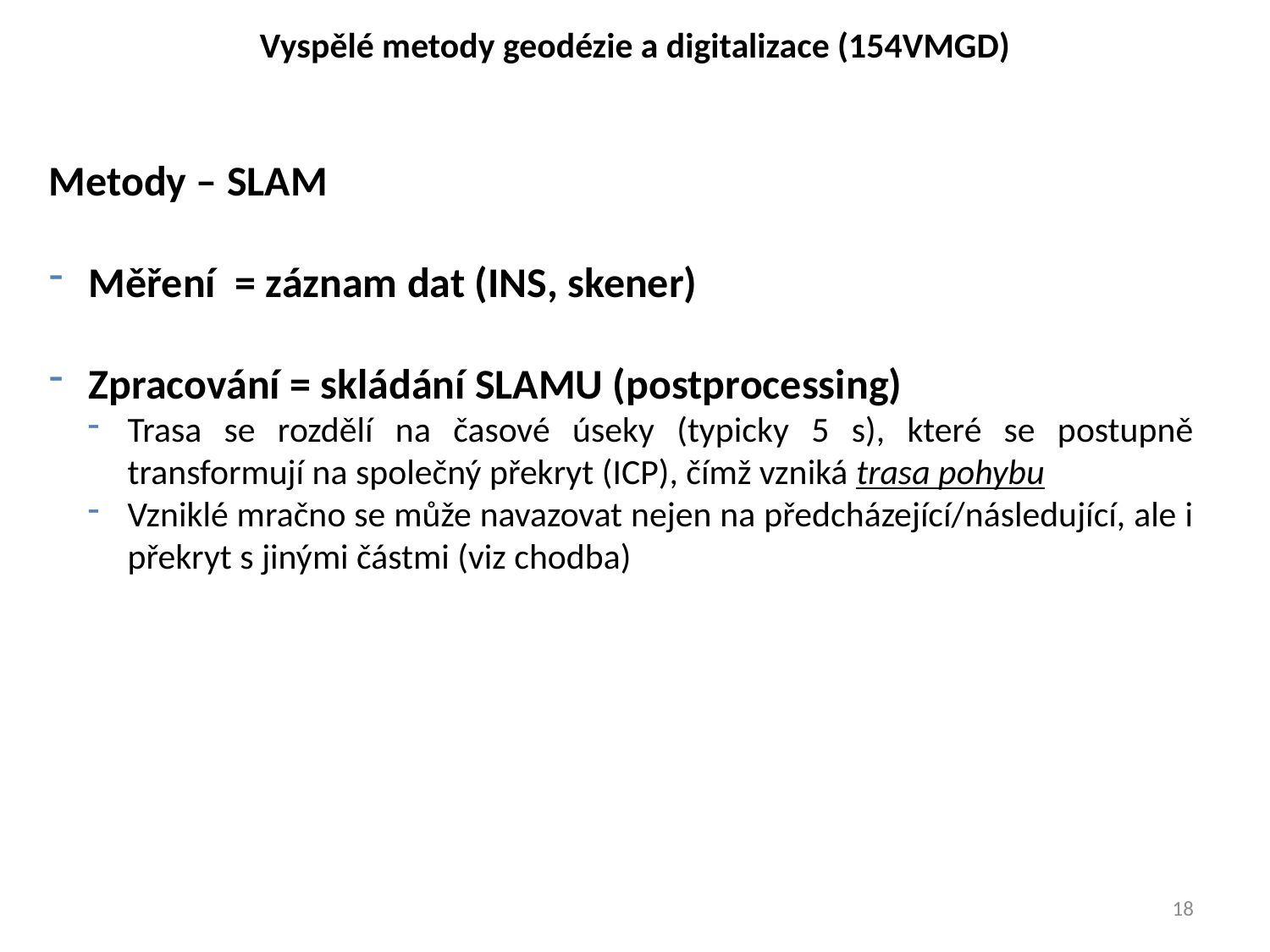

Vyspělé metody geodézie a digitalizace (154VMGD)

Metody – SLAM

Měření  = záznam dat (INS, skener)

Zpracování = skládání SLAMU (postprocessing)
Trasa se rozdělí na časové úseky (typicky 5 s), které se postupně transformují na společný překryt (ICP), čímž vzniká trasa pohybu
Vzniklé mračno se může navazovat nejen na předcházející/následující, ale i překryt s jinými částmi (viz chodba)
18